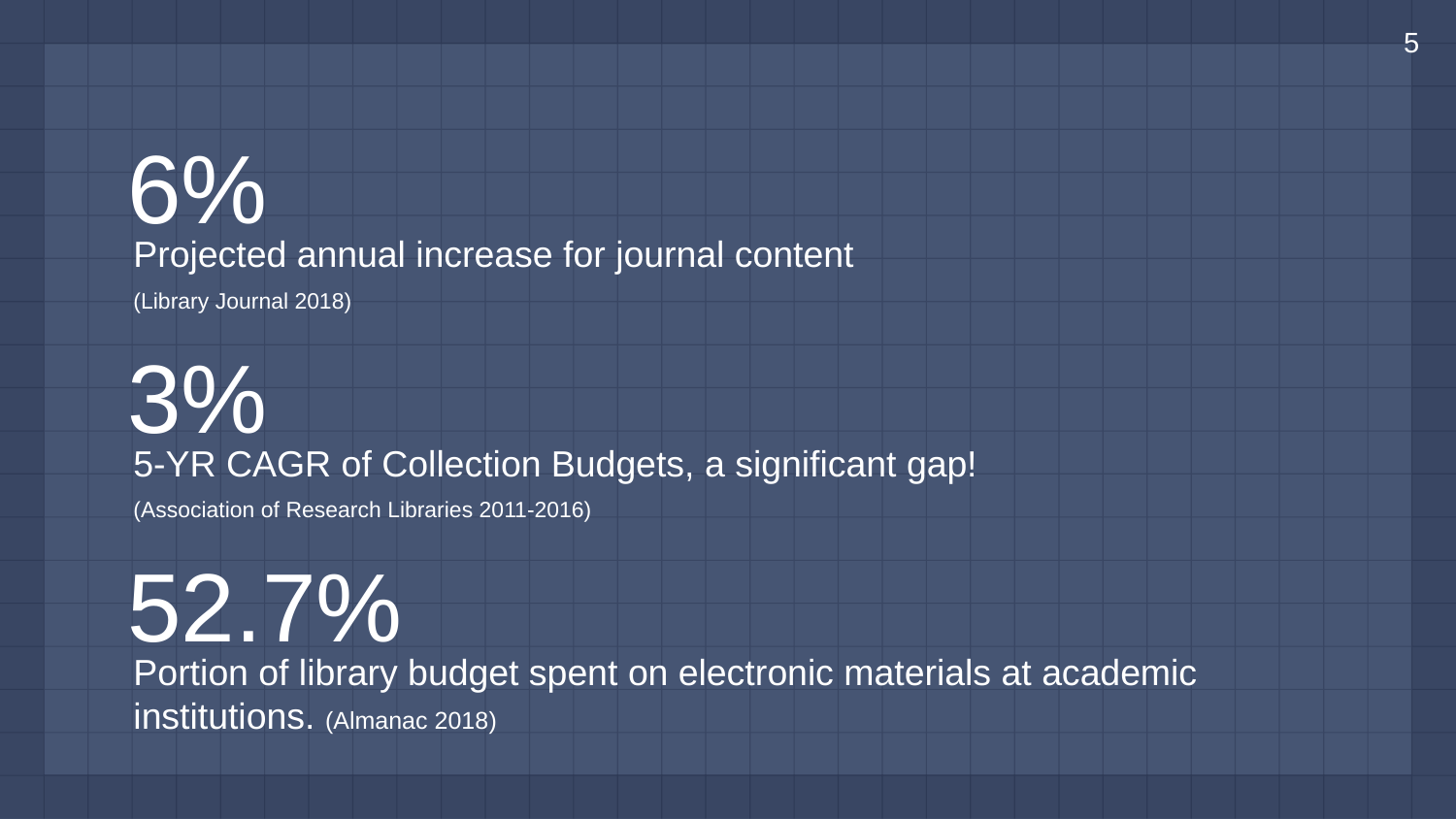

5
6%
Projected annual increase for journal content
(Library Journal 2018)
3%
5-YR CAGR of Collection Budgets, a significant gap!
(Association of Research Libraries 2011-2016)
52.7%
Portion of library budget spent on electronic materials at academic institutions. (Almanac 2018)